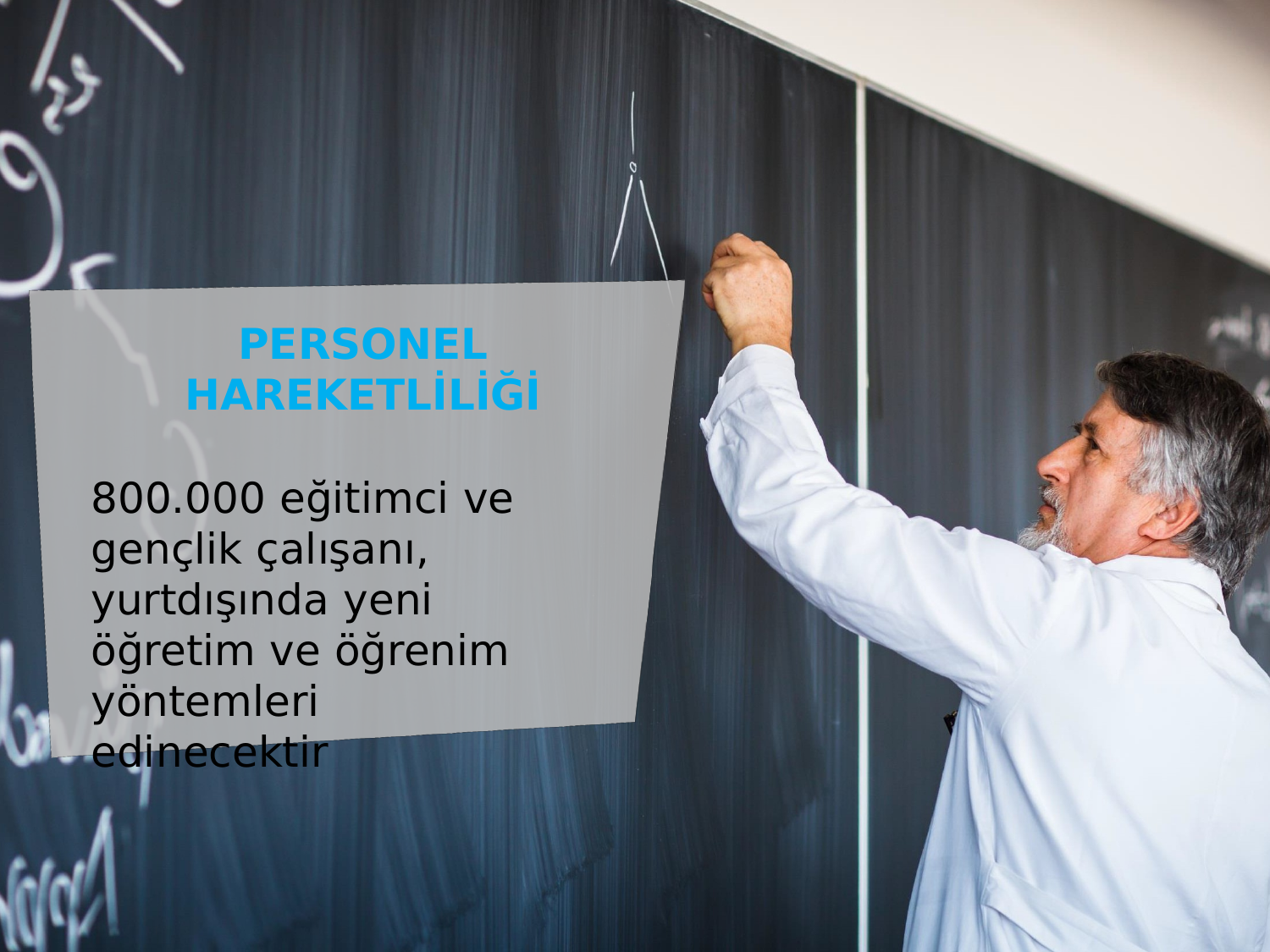

PERSONEL
HAREKETLİLİĞİ

800.000 eğitimci ve gençlik çalışanı, yurtdışında yeni öğretim ve öğrenim yöntemleri edinecektir